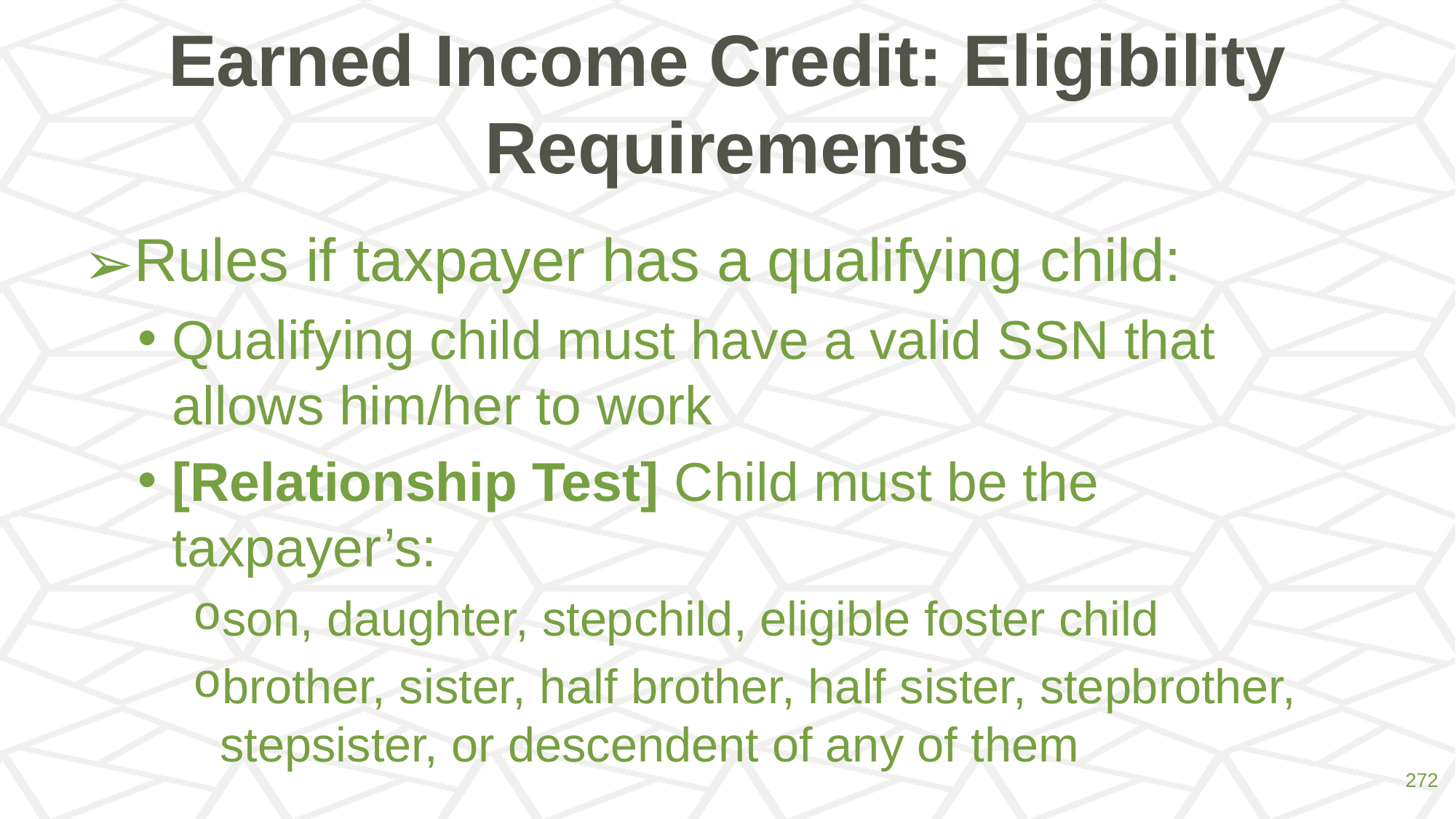

# Earned Income Credit: Eligibility Requirements
Rules if taxpayer has a qualifying child:
Qualifying child must have a valid SSN that allows him/her to work
[Relationship Test] Child must be the taxpayer’s:
son, daughter, stepchild, eligible foster child
brother, sister, half brother, half sister, stepbrother, stepsister, or descendent of any of them
272